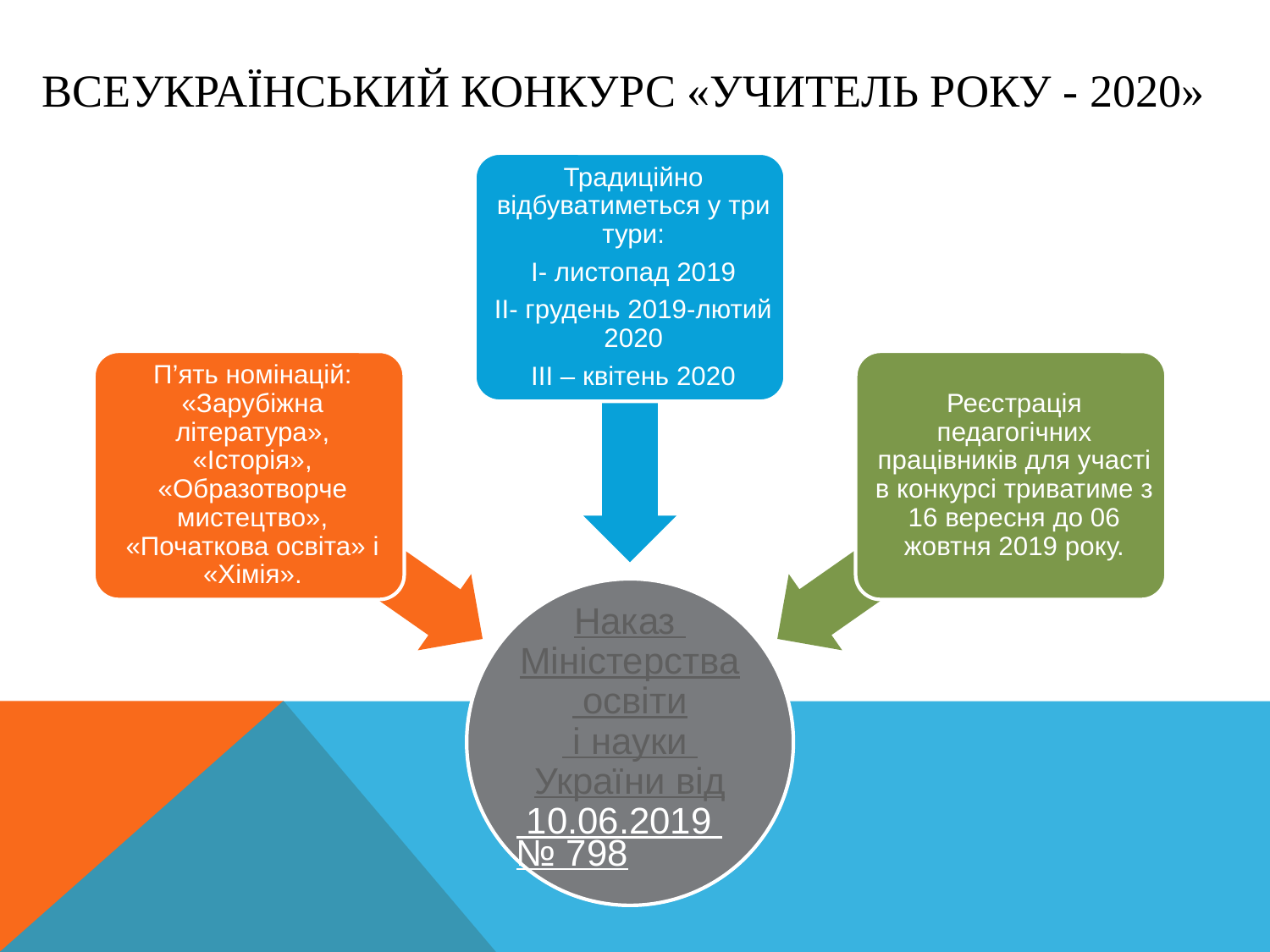

# всеукраїнський конкурс «Учитель року - 2020»
Наказ Міністерства освіти і науки України від 10.06.2019 № 798
П’ять номінацій: «Зарубіжна література», «Історія», «Образотворче мистецтво», «Початкова освіта» і «Хімія».
Традиційно відбуватиметься у три тури:
І- листопад 2019
ІІ- грудень 2019-лютий 2020
ІІІ – квітень 2020
Реєстрація педагогічних працівників для участі в конкурсі триватиме з 16 вересня до 06 жовтня 2019 року.